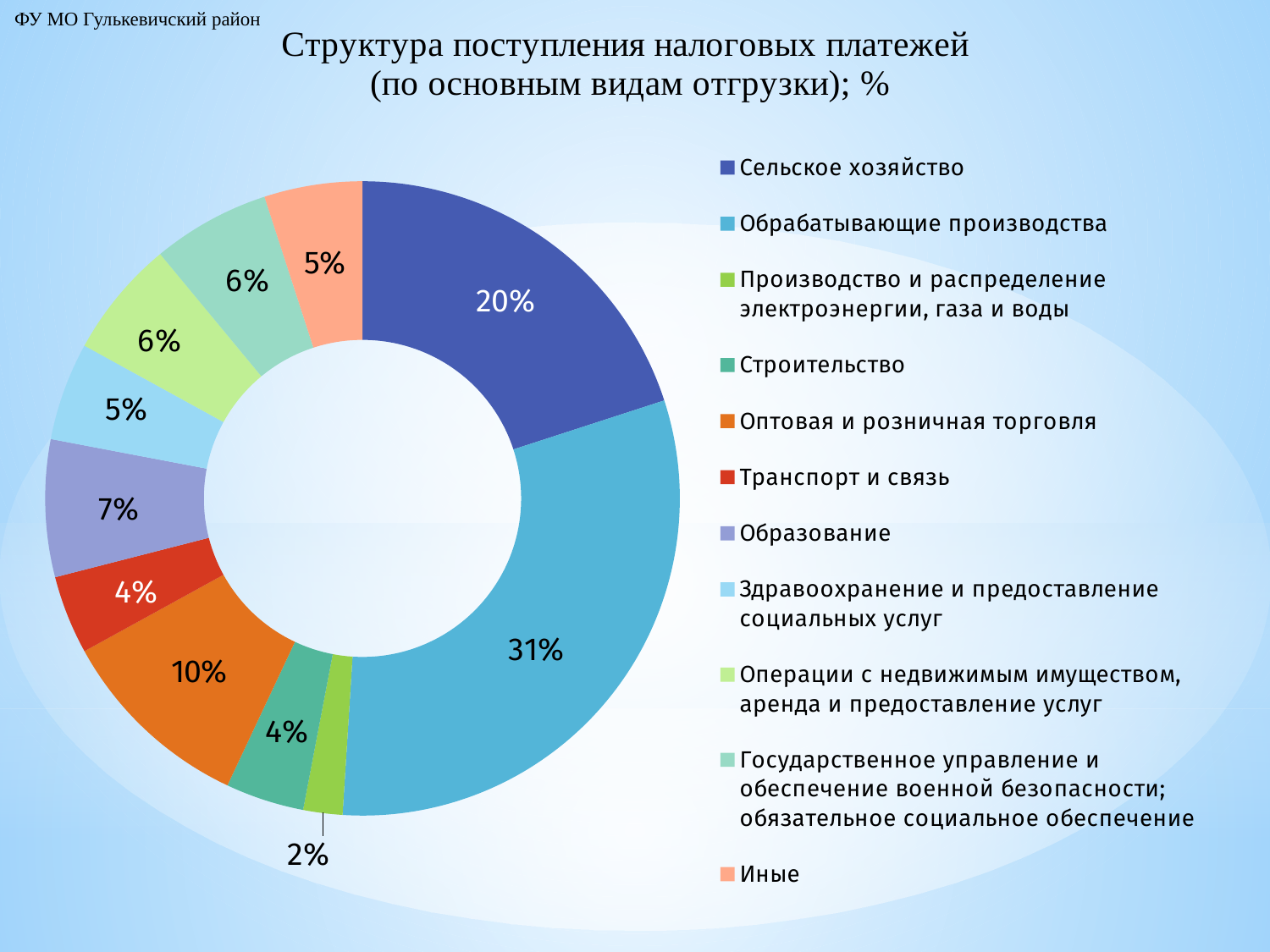

ФУ МО Гулькевичский район

### Chart

| Category | Продажи |
|---|---|
| Сельское хозяйство | 20.0 |
| Обрабатывающие производства  | 31.0 |
| Производство и распределение электроэнергии, газа и воды | 2.0 |
| Строительство | 4.0 |
| Оптовая и розничная торговля | 10.0 |
| Транспорт и связь | 4.0 |
| Образование | 7.0 |
| Здравоохранение и предоставление социальных услуг | 5.0 |
| Операции с недвижимым имуществом, аренда и предоставление услуг | 6.0 |
| Государственное управление и обеспечение военной безопасности; обязательное социальное обеспечение | 6.0 |
| Иные | 5.0 |